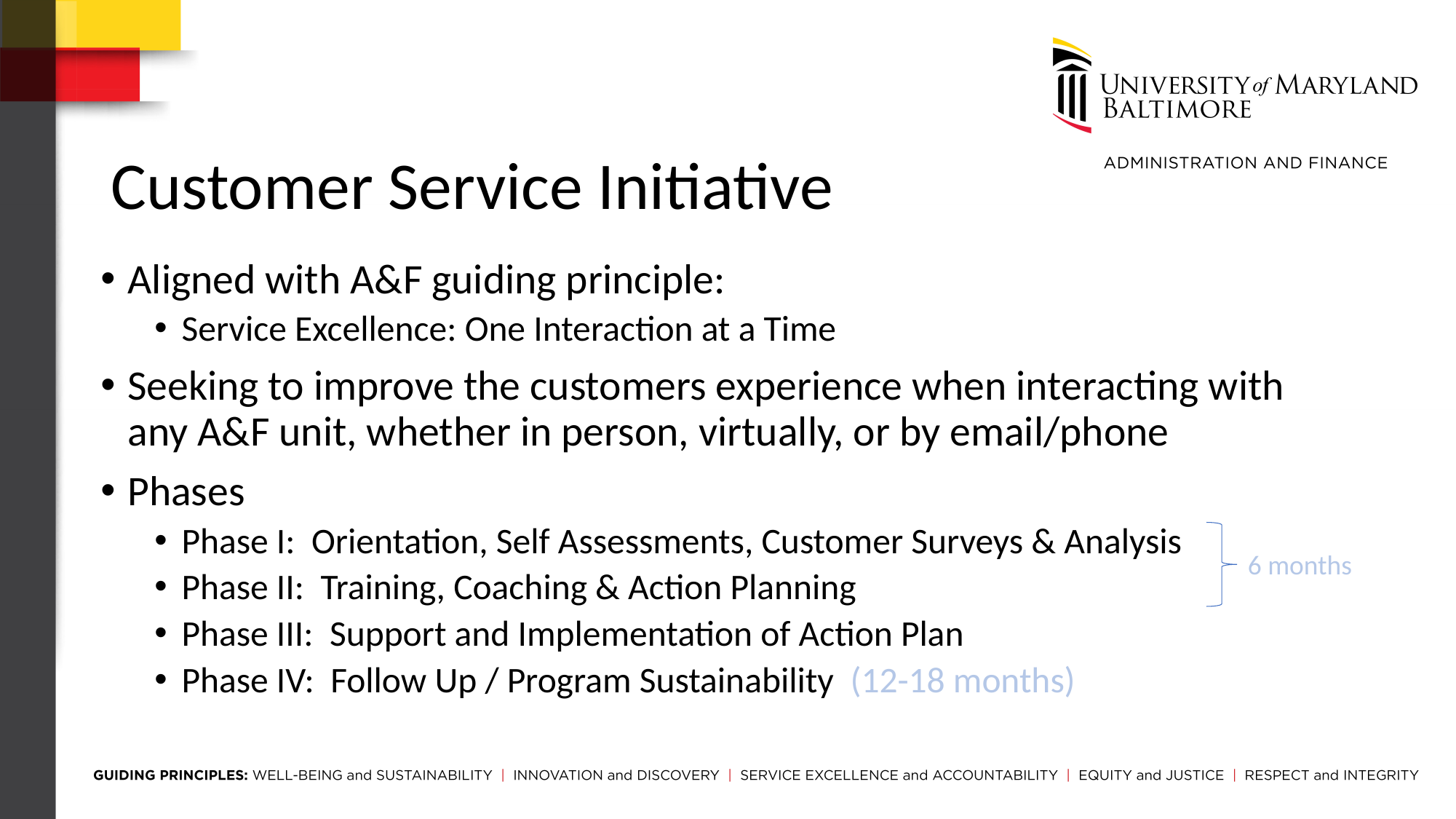

# Customer Service Initiative
Aligned with A&F guiding principle:
Service Excellence: One Interaction at a Time
Seeking to improve the customers experience when interacting with any A&F unit, whether in person, virtually, or by email/phone
Phases
Phase I:  Orientation, Self Assessments, Customer Surveys & Analysis
Phase II:  Training, Coaching & Action Planning
Phase III:  Support and Implementation of Action Plan
Phase IV:  Follow Up / Program Sustainability  (12-18 months)

6 months